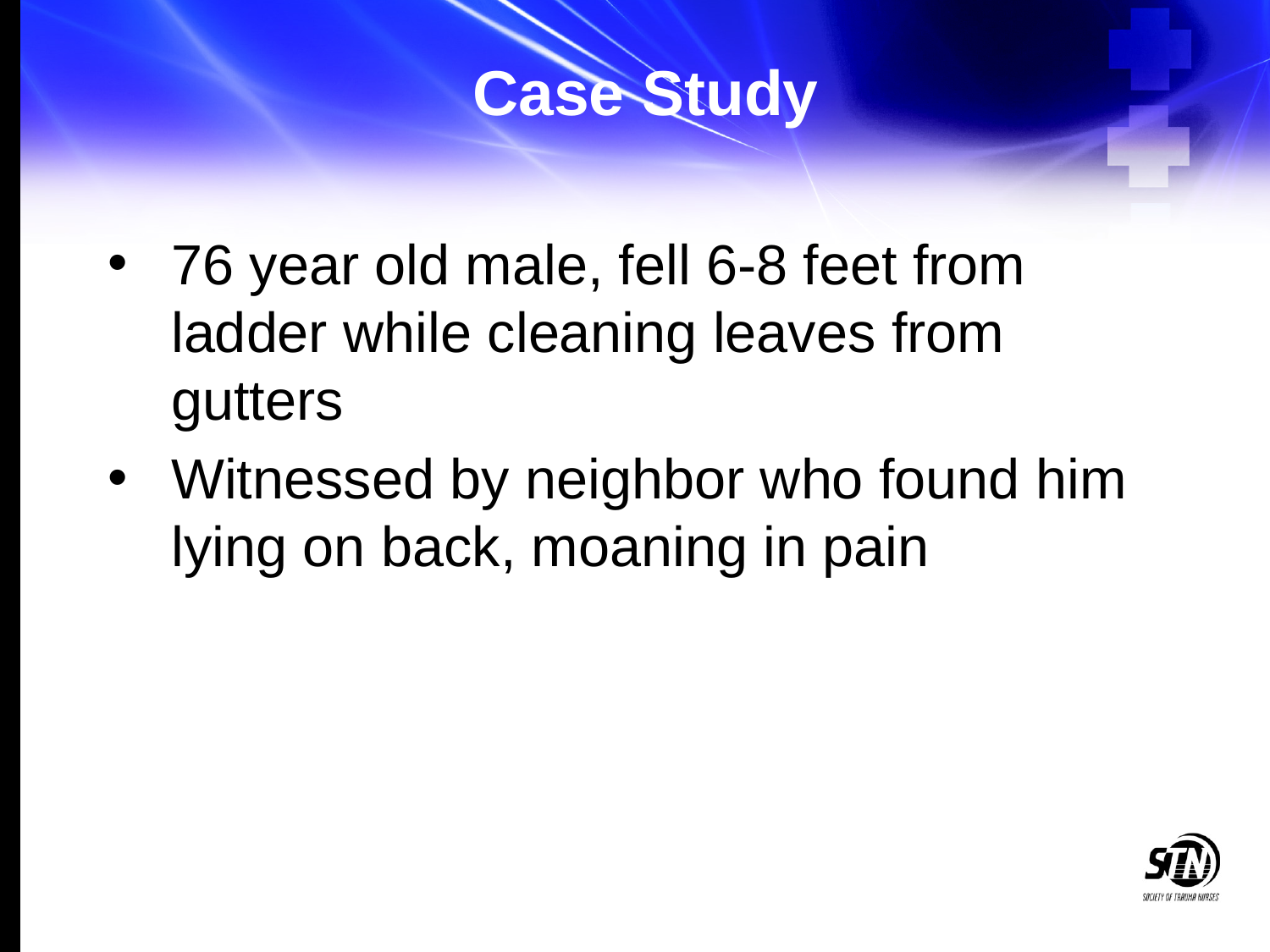

# Case Study
76 year old male, fell 6-8 feet from ladder while cleaning leaves from gutters
Witnessed by neighbor who found him lying on back, moaning in pain